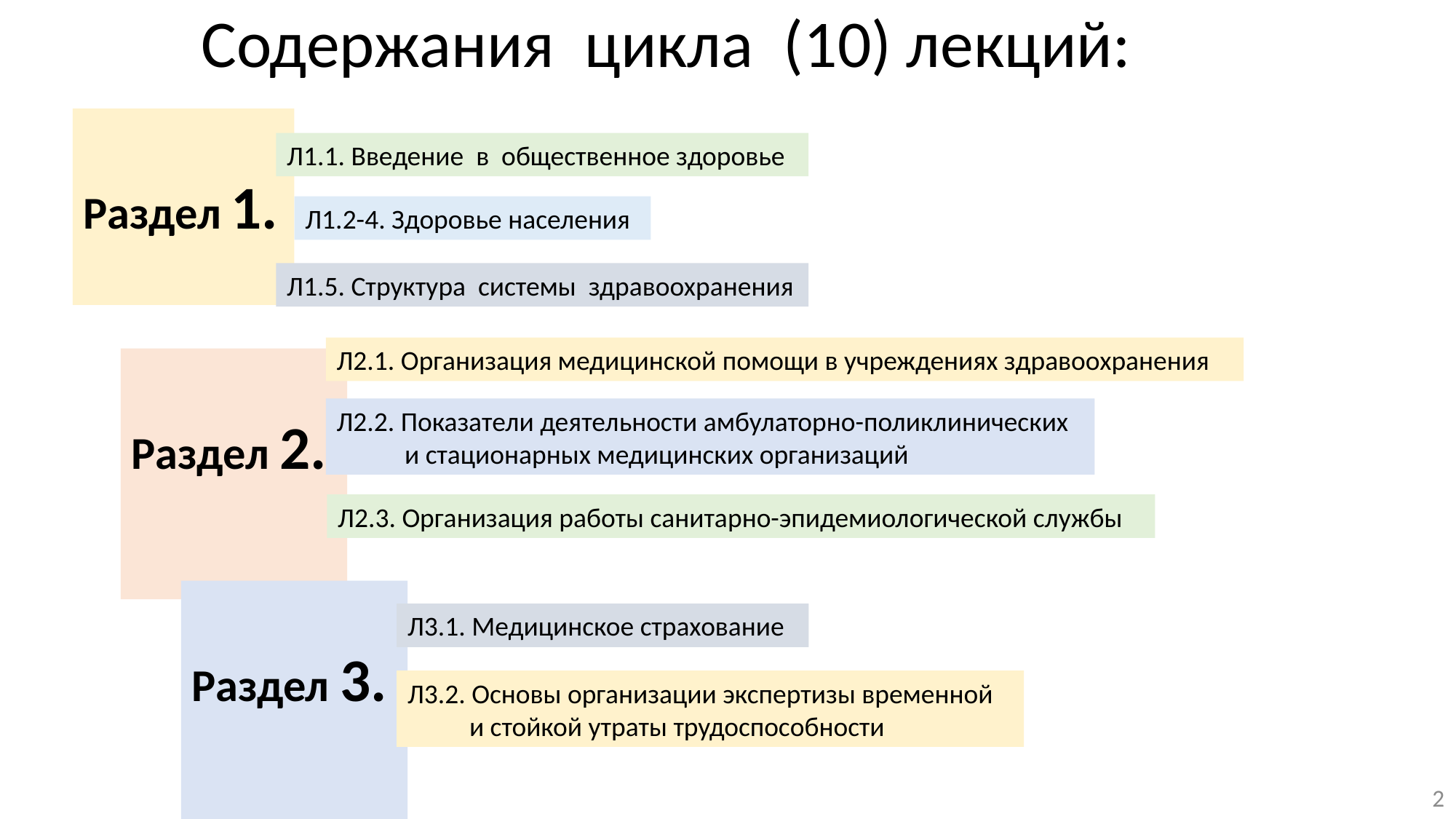

# Содержания  цикла  (10) лекций:

Раздел 1.

Л1.1. Введение  в  общественное здоровье
Л1.2-4. Здоровье населения
Л1.5. Структура  системы  здравоохранения
Л2.1. Организация медицинской помощи в учреждениях здравоохранения

Раздел 2.

Л2.2. Показатели деятельности амбулаторно-поликлинических
           и стационарных медицинских организаций
Л2.3. Организация работы санитарно-эпидемиологической службы

Раздел 3.

Л3.1. Медицинское страхование
Л3.2. Основы организации экспертизы временной
          и стойкой утраты трудоспособности
2